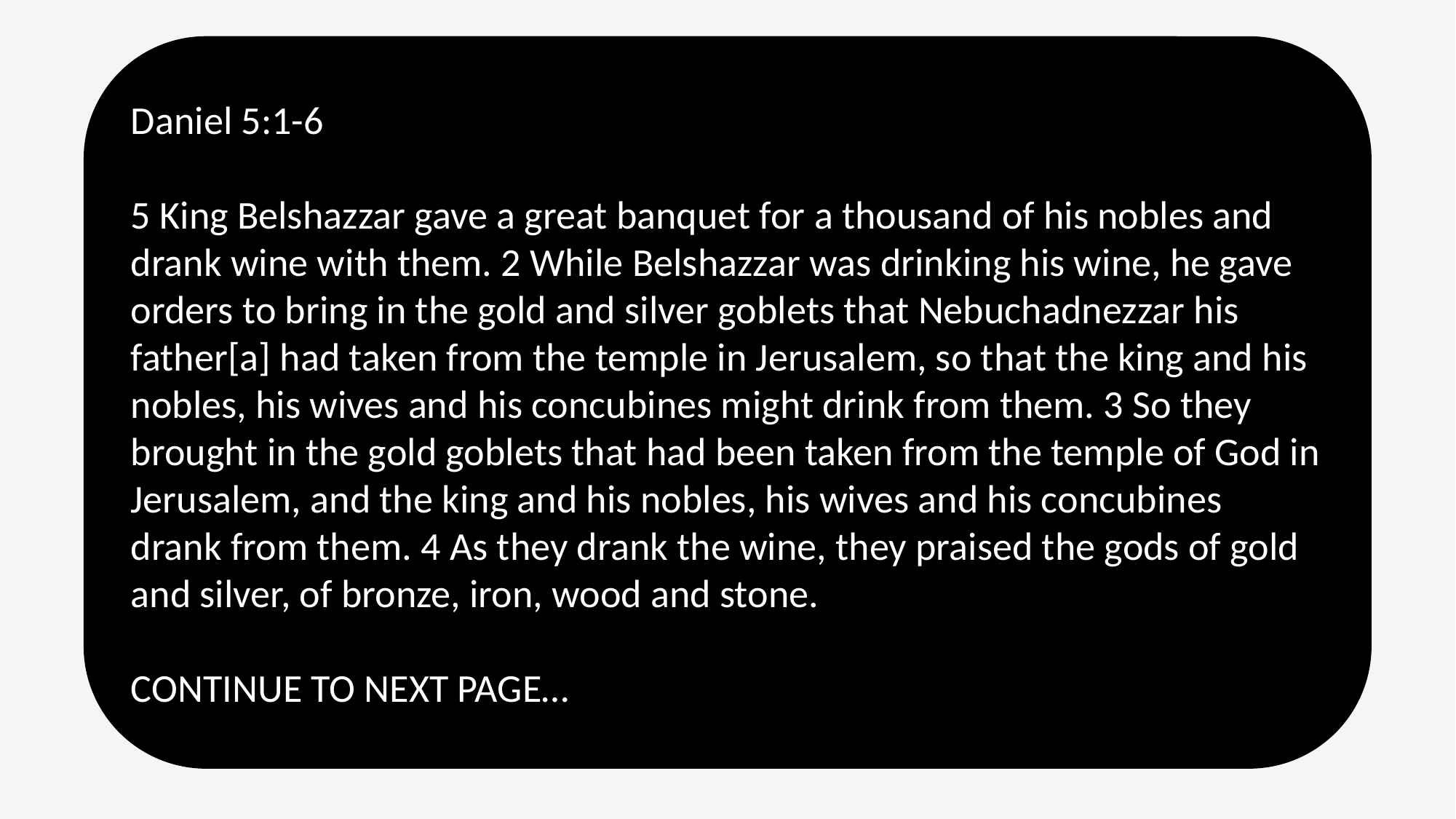

Daniel 5:1-6

5 King Belshazzar gave a great banquet for a thousand of his nobles and drank wine with them. 2 While Belshazzar was drinking his wine, he gave orders to bring in the gold and silver goblets that Nebuchadnezzar his father[a] had taken from the temple in Jerusalem, so that the king and his nobles, his wives and his concubines might drink from them. 3 So they brought in the gold goblets that had been taken from the temple of God in Jerusalem, and the king and his nobles, his wives and his concubines drank from them. 4 As they drank the wine, they praised the gods of gold and silver, of bronze, iron, wood and stone.

CONTINUE TO NEXT PAGE…